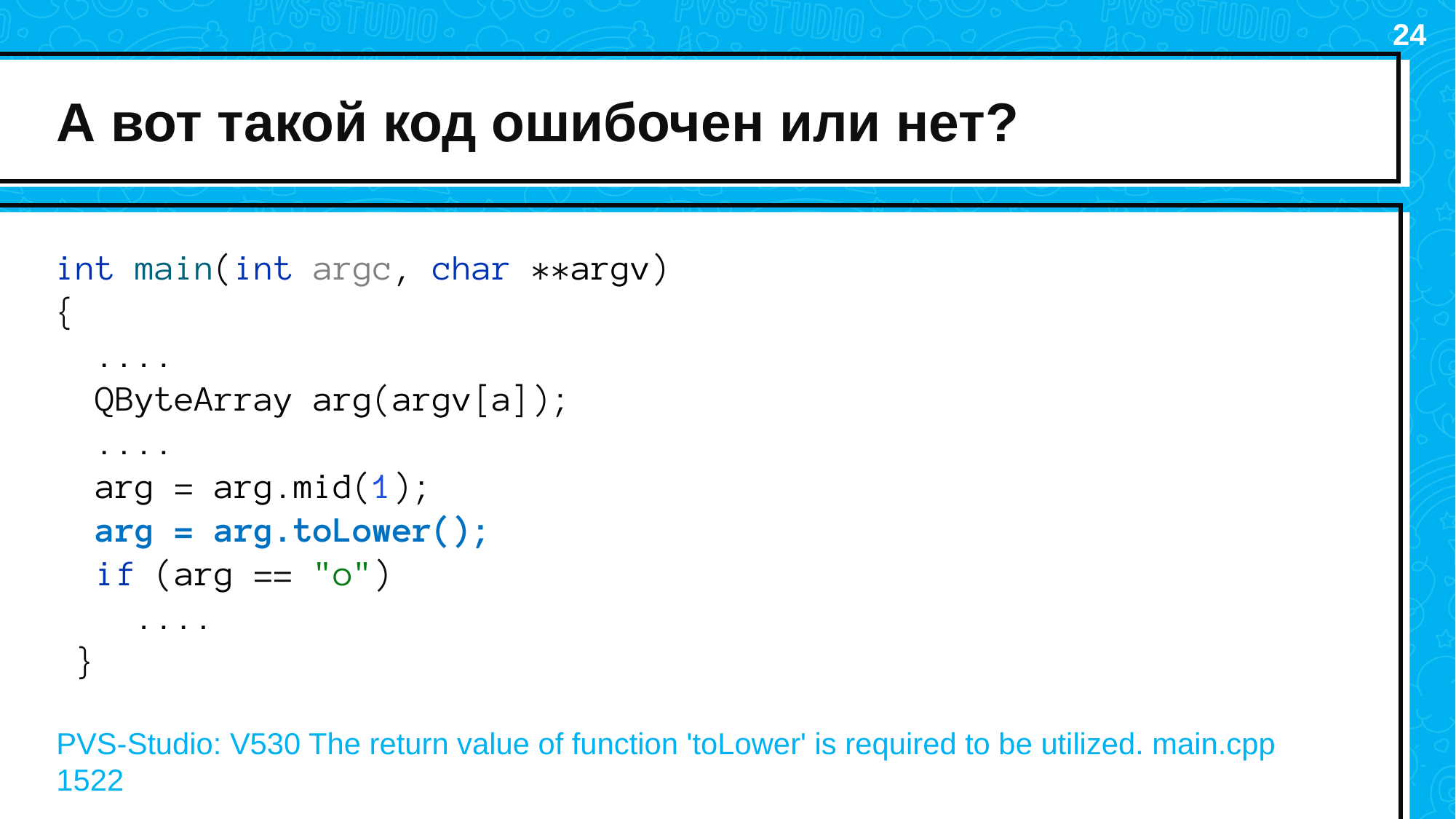

24
# А вот такой код ошибочен или нет?
int main(int argc, char **argv)
{
  ....
  QByteArray arg(argv[a]);
  ....
  arg = arg.mid(1);
  arg = arg.toLower();
  if (arg == "o")
    ....
 }

PVS-Studio: V530 The return value of function 'toLower' is required to be utilized. main.cpp 1522